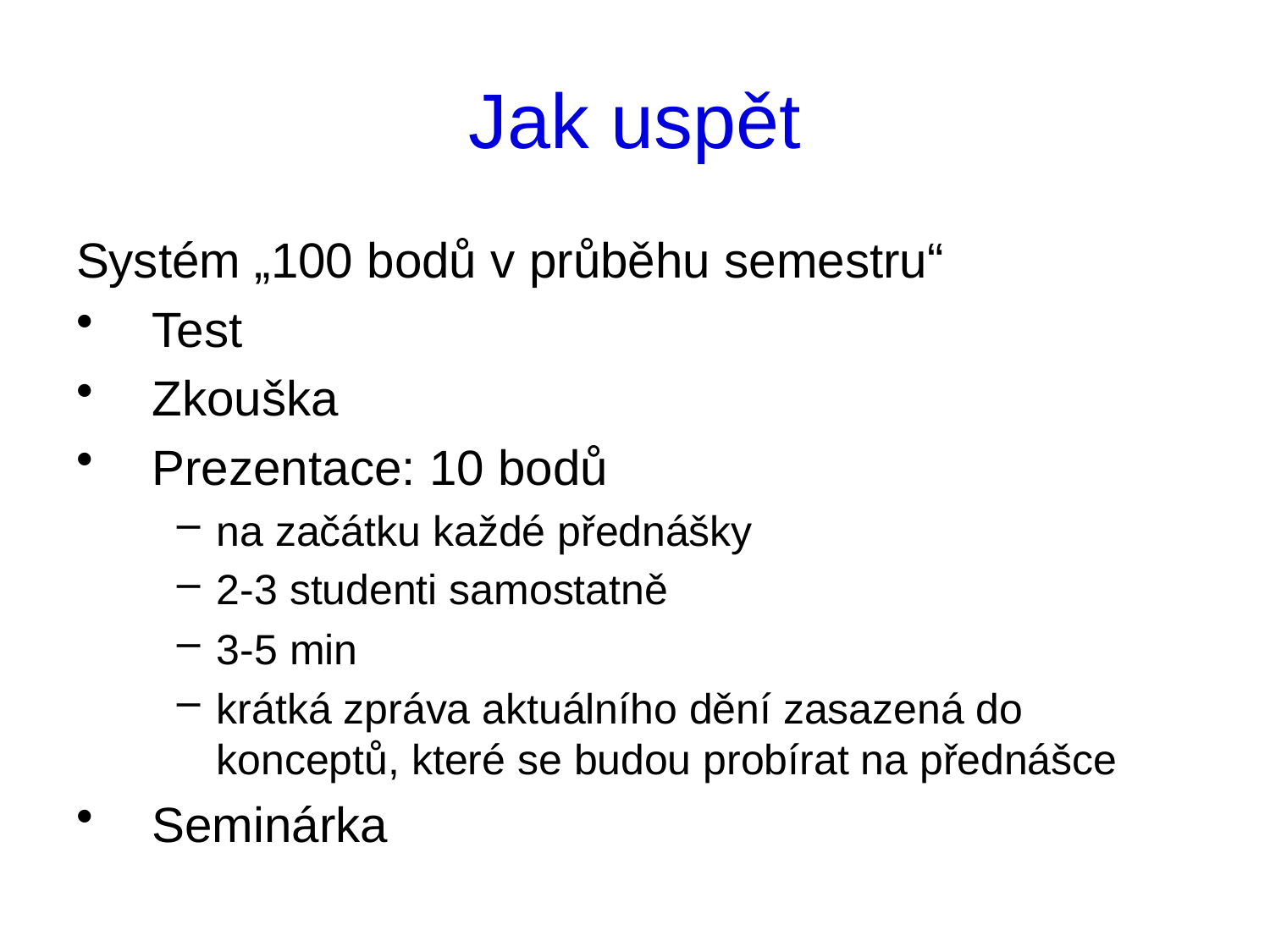

# Jak uspět
Systém „100 bodů v průběhu semestru“
Test
Zkouška
Prezentace: 10 bodů
na začátku každé přednášky
2-3 studenti samostatně
3-5 min
krátká zpráva aktuálního dění zasazená do konceptů, které se budou probírat na přednášce
Seminárka